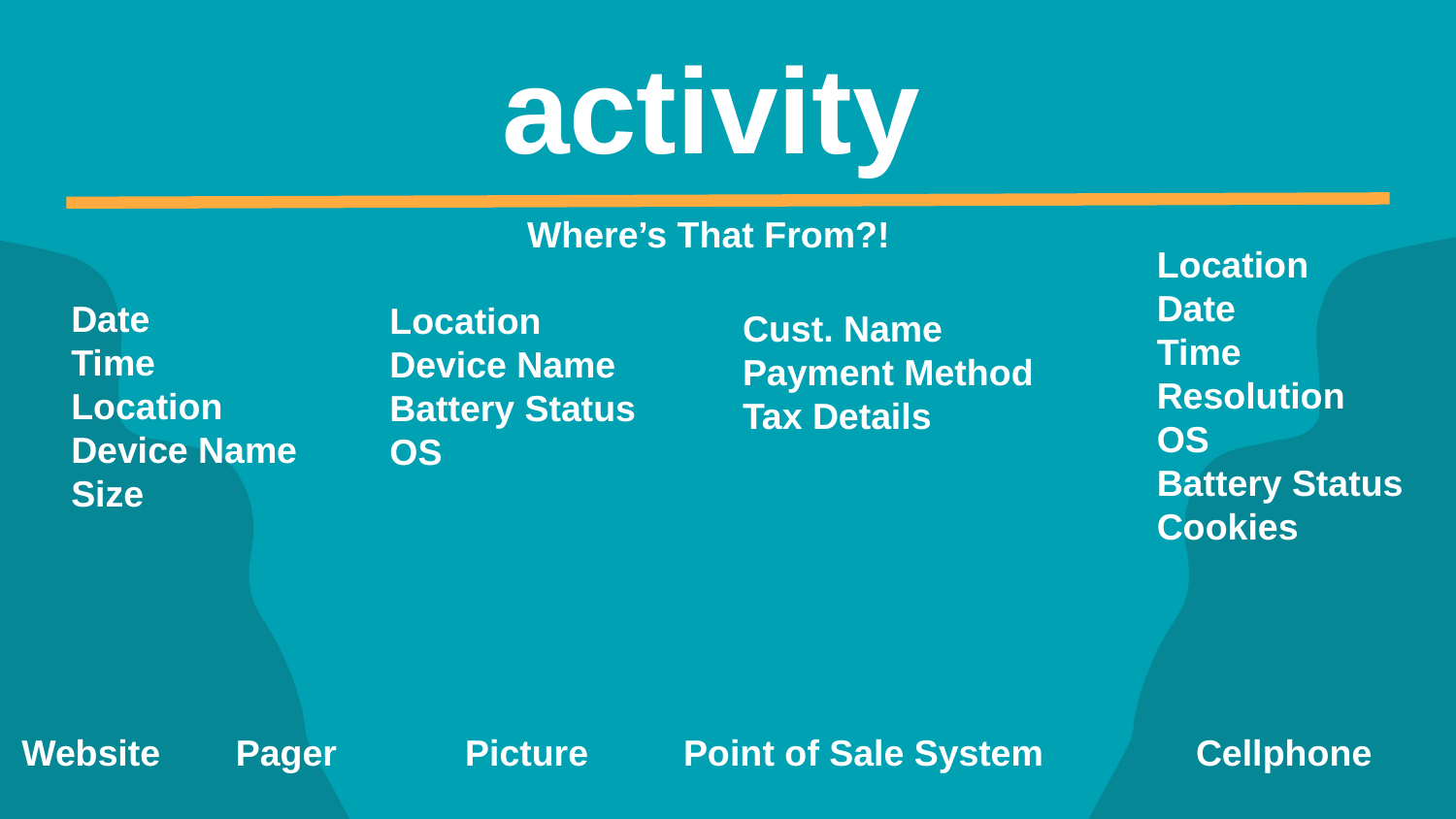

activity
Where’s That From?!
Location
Date
Time
Resolution
OS
Battery Status
Cookies
Date
Time
Location
Device Name
Size
Location
Device Name
Battery Status
OS
Cust. Name
Payment Method
Tax Details
Website
Pager
Picture
Point of Sale System
Cellphone